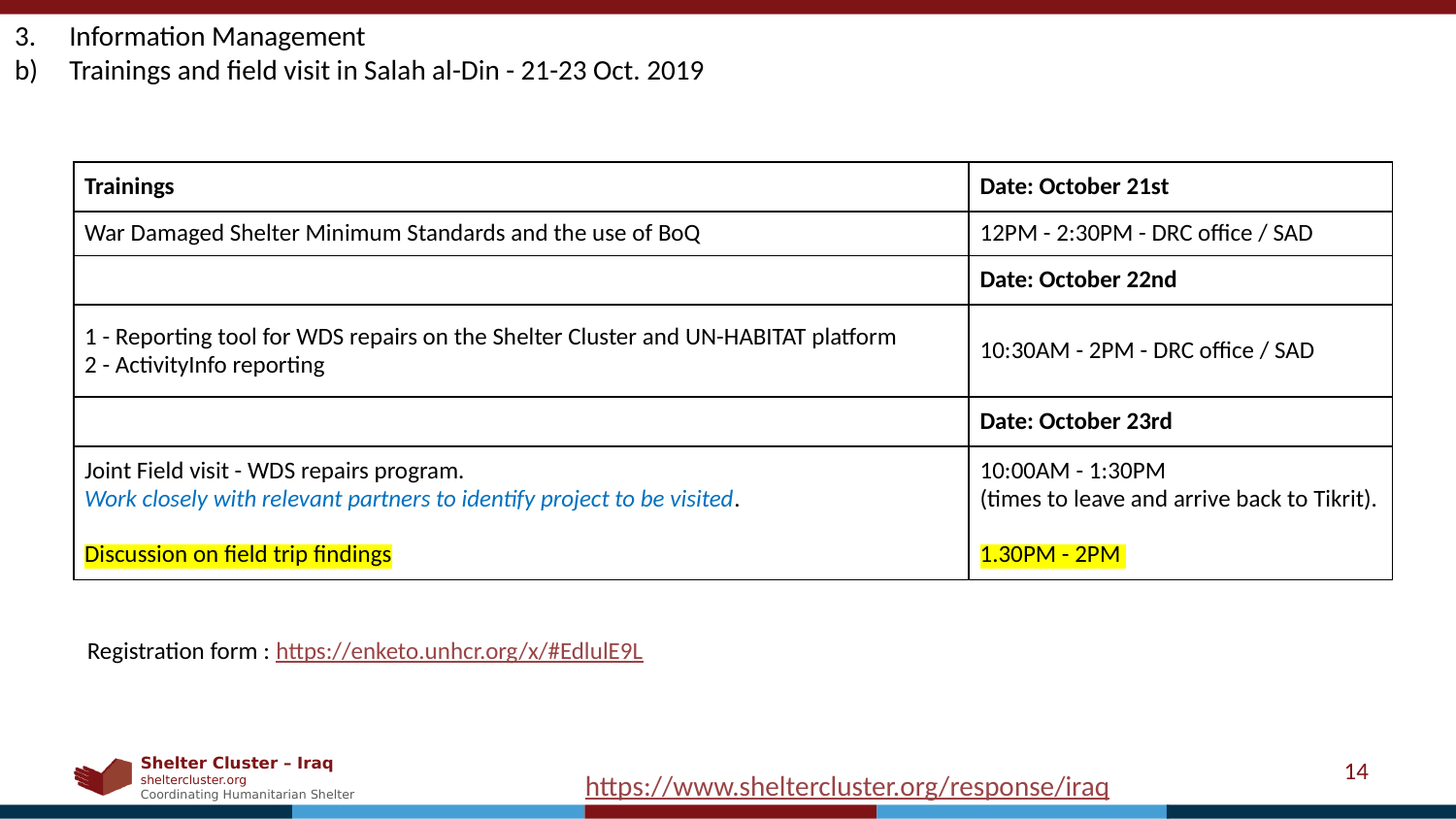

Information Management
Trainings and field visit in Salah al-Din - 21-23 Oct. 2019

| Trainings | Date: October 21st |
| --- | --- |
| War Damaged Shelter Minimum Standards and the use of BoQ | 12PM - 2:30PM - DRC office / SAD |
|  | Date: October 22nd |
| 1 - Reporting tool for WDS repairs on the Shelter Cluster and UN-HABITAT platform 2 - ActivityInfo reporting | 10:30AM - 2PM - DRC office / SAD |
|  | Date: October 23rd |
| Joint Field visit - WDS repairs program. Work closely with relevant partners to identify project to be visited. Discussion on field trip findings | 10:00AM - 1:30PM (times to leave and arrive back to Tikrit). 1.30PM - 2PM |
Registration form : https://enketo.unhcr.org/x/#EdlulE9L
14
https://www.sheltercluster.org/response/iraq